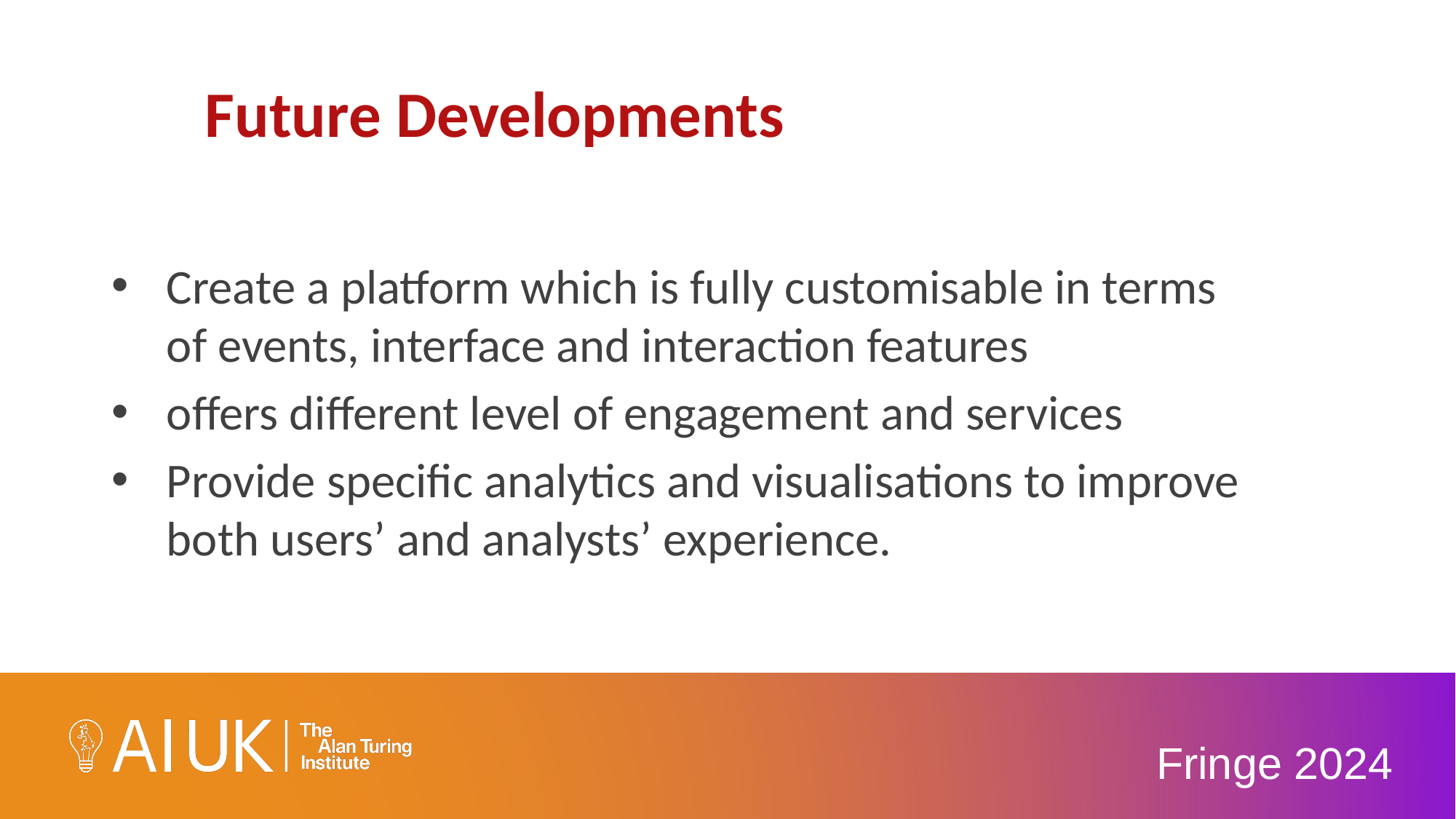

# Future Developments
Create a platform which is fully customisable in terms of events, interface and interaction features
offers different level of engagement and services
Provide specific analytics and visualisations to improve both users’ and analysts’ experience.